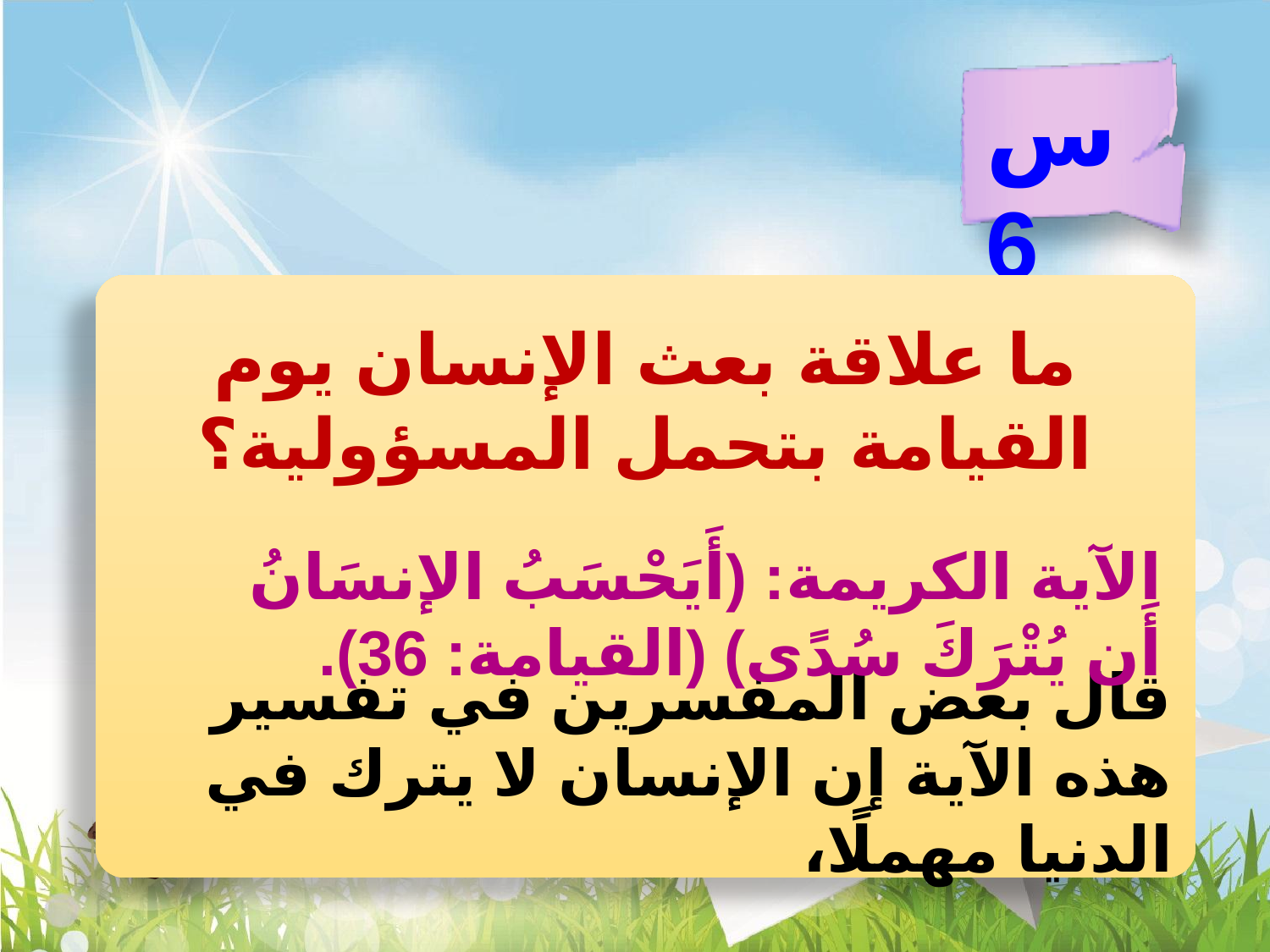

س6

ما علاقة بعث الإنسان يوم القيامة بتحمل المسؤولية؟
الآية الكريمة: (أَيَحْسَبُ الإنسَانُ أَن يُتْرَكَ سُدًى) (القيامة: 36).
قال بعض المفسرين في تفسير هذه الآية إن الإنسان لا يترك في الدنيا مهملًا،